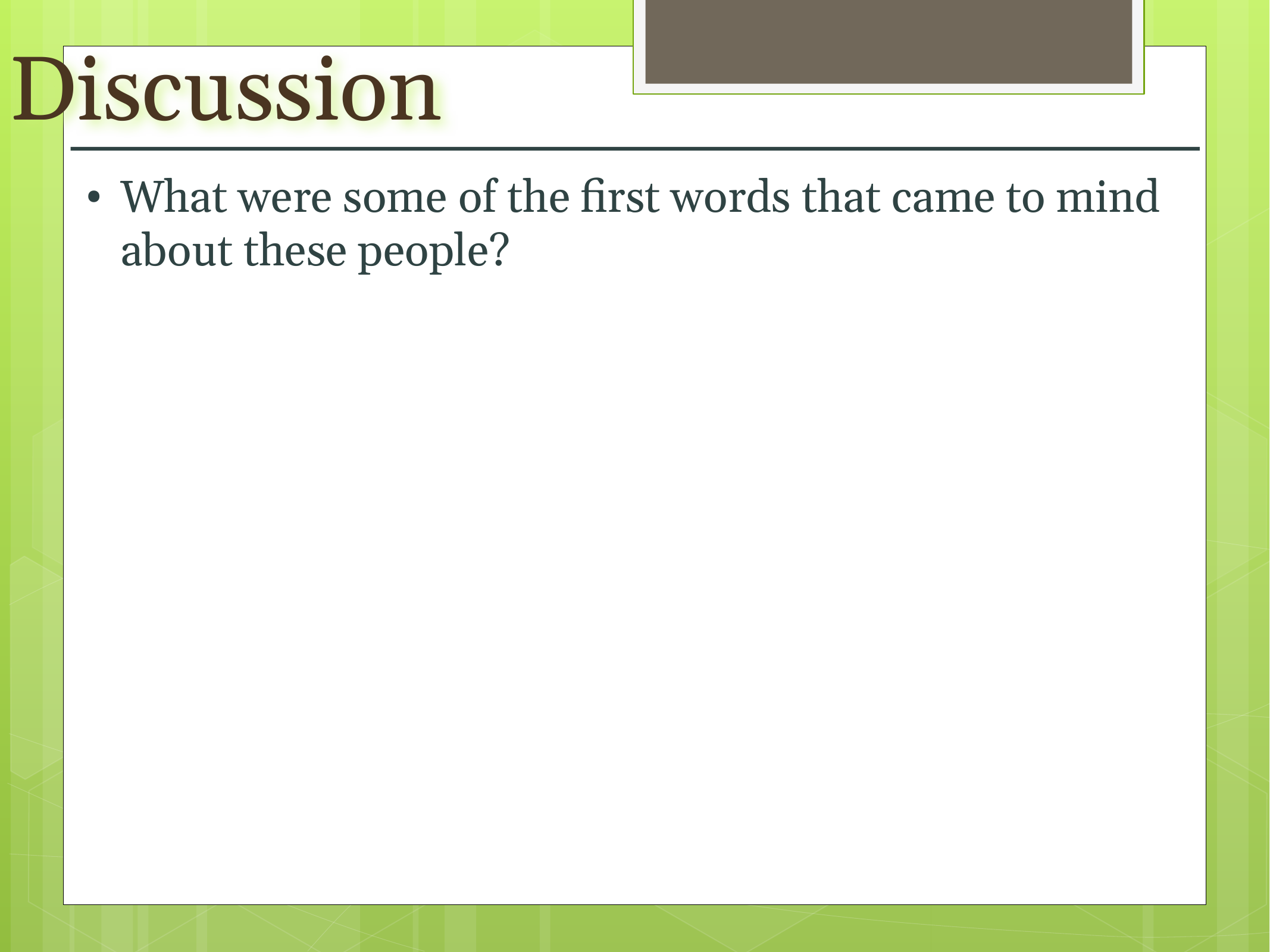

# Discussion

•

What were some of the first words that came to mind about these people?